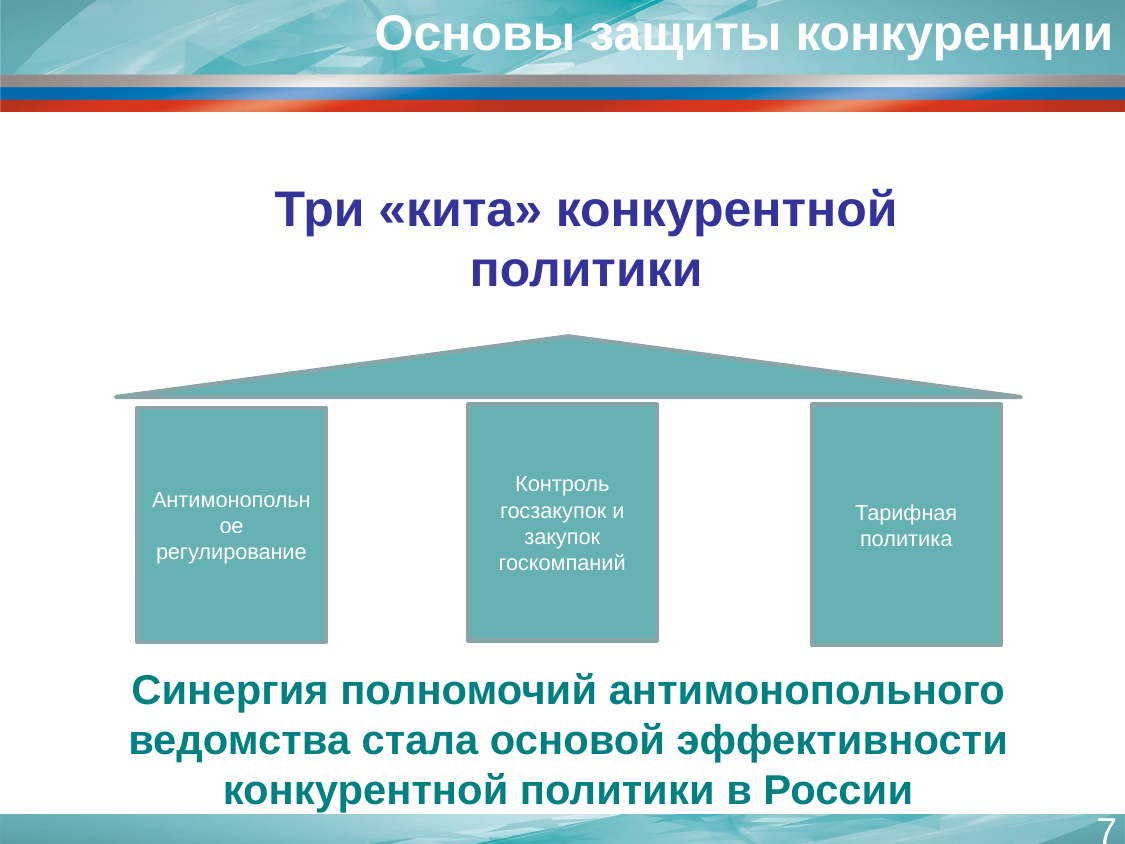

Основы защиты конкуренции
Три «кита» конкурентной политики

Контроль госзакупок и закупок госкомпаний
Тарифная политика
Антимонопольное регулирование
Синергия полномочий антимонопольного ведомства стала основой эффективности конкурентной политики в России

7
7